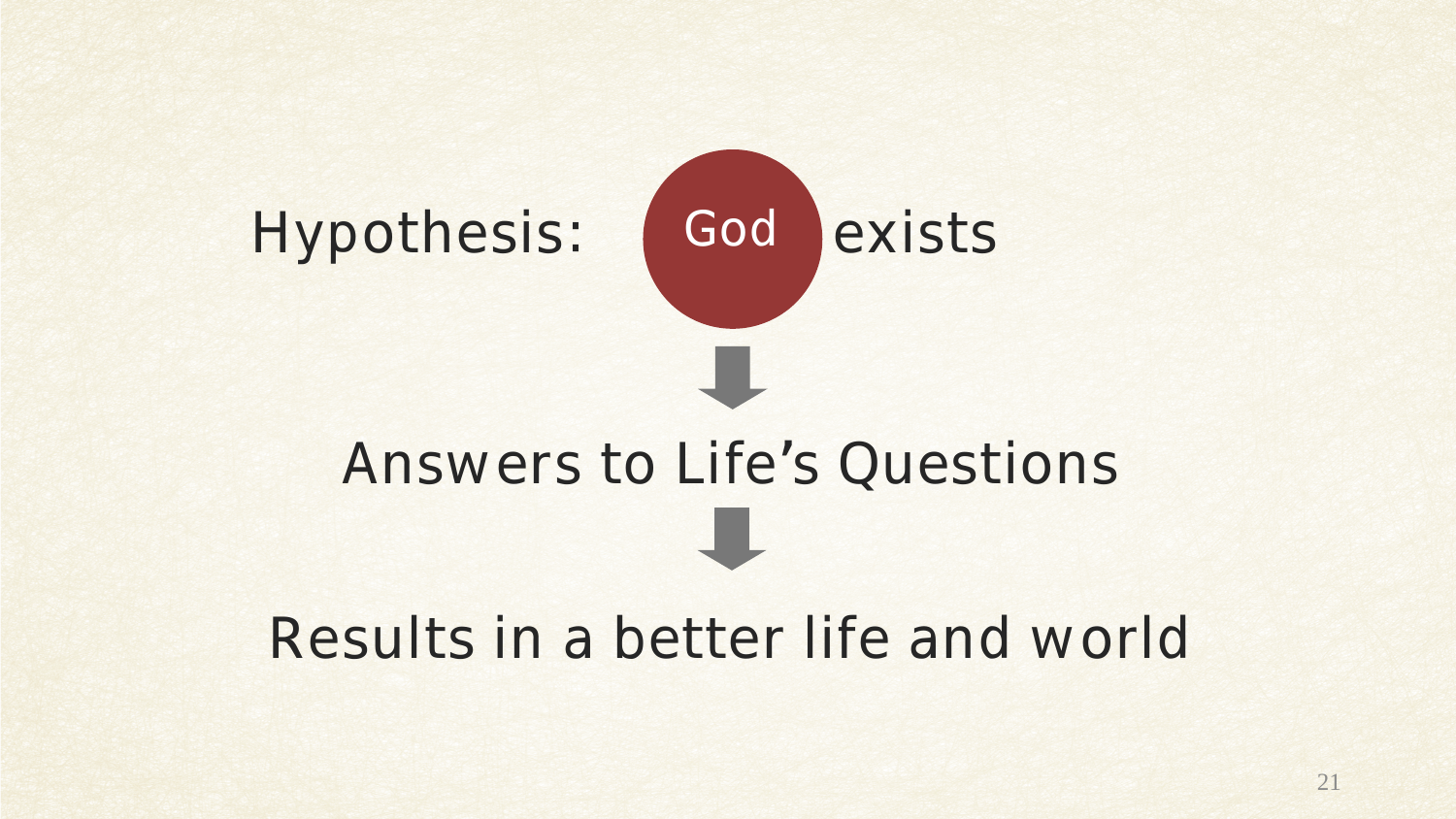

God
Hypothesis:               exists

Answers to Life’s Questions

Results in a better life and world
21